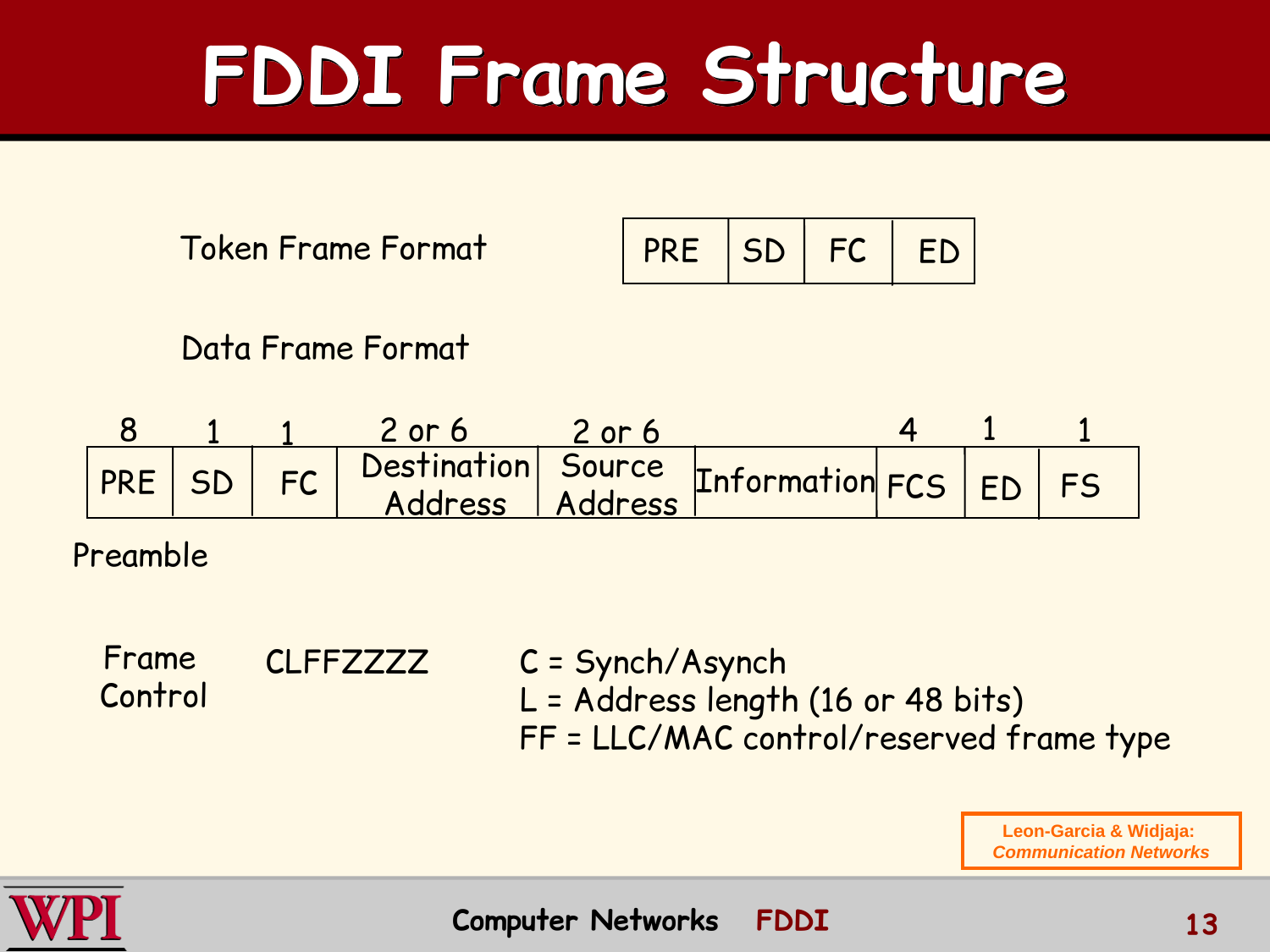

# FDDI Frame Structure

Token Frame Format
PRE
SD
FC
ED
Data Frame Format
1
8
2 or 6
4
1
1
2 or 6
1
Destination
Address
Source
Address

Information
PRE
SD
FC
FS
FCS
ED
Preamble
Frame
Control
CLFFZZZZ  	C = Synch/Asynch
         L = Address length (16 or 48 bits)
	           FF = LLC/MAC control/reserved frame type
Leon-Garcia & Widjaja:
Communication Networks
Computer Networks   FDDI
13